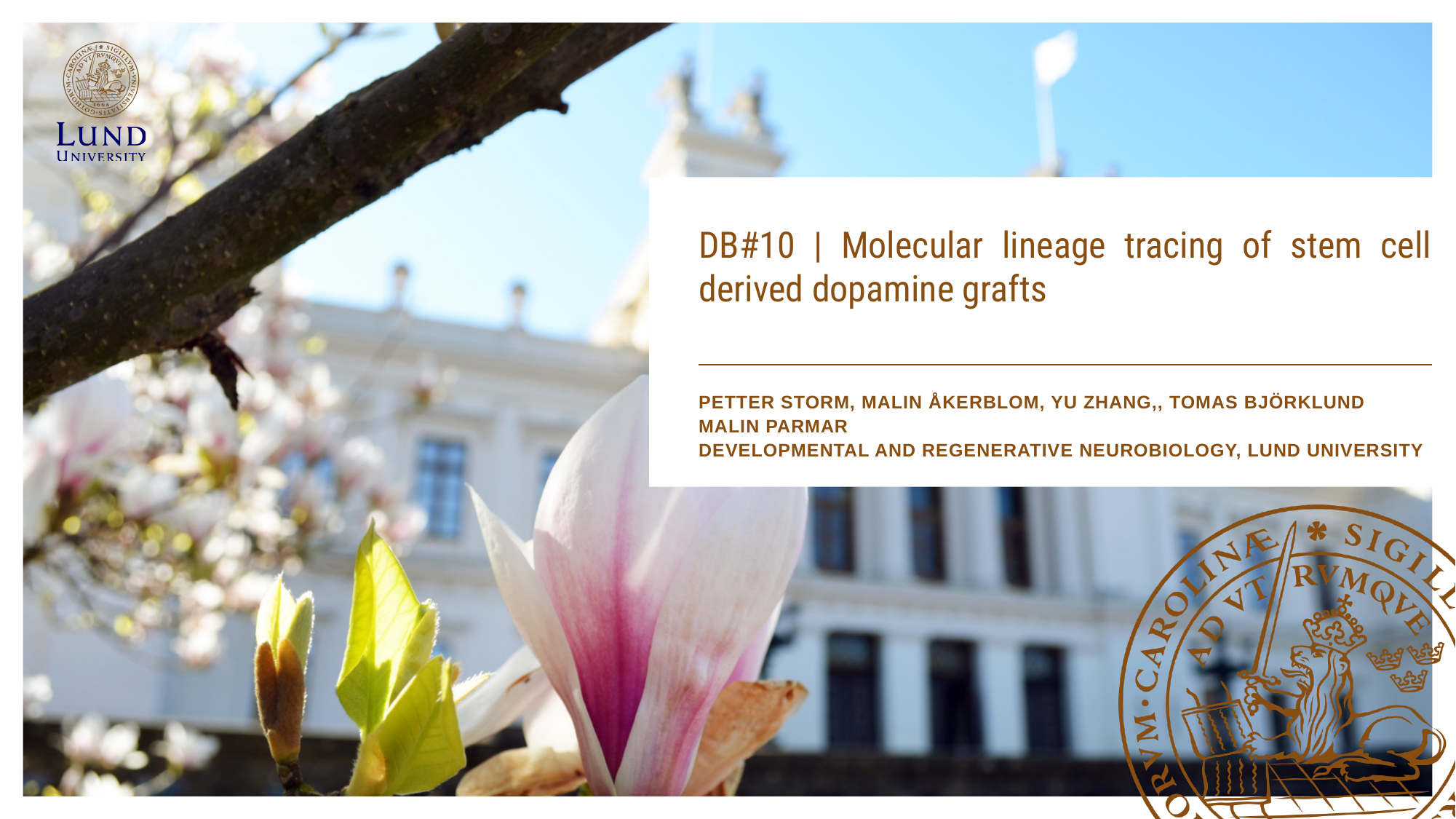

# DB#10 | Molecular lineage tracing of stem cell derived dopamine grafts
Petter Storm, Malin Åkerblom, Yu Zhang,, Tomas Björklund Malin Parmar
Developmental and regenerative Neurobiology, LUND UNIVERSITY